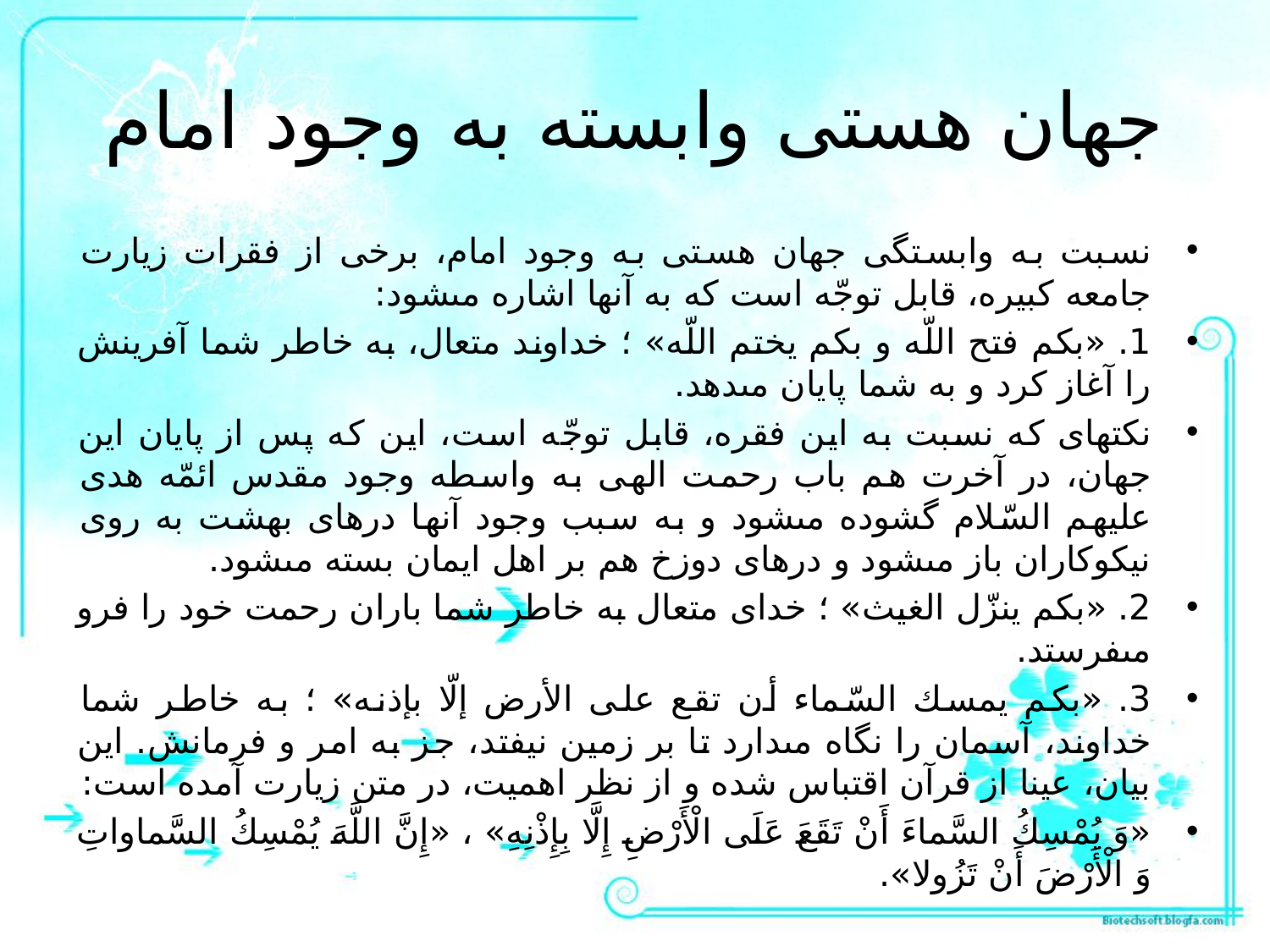

# جهان هستی وابسته به وجود امام
نسبت به وابستگى جهان هستى به وجود امام، برخى از فقرات زيارت جامعه كبيره، قابل توجّه است كه به آنها اشاره مى‏شود:
1. «بكم فتح اللّه و بكم يختم اللّه» ؛ خداوند متعال، به خاطر شما آفرينش را آغاز كرد و به شما پايان مى‏دهد.
نكته‏اى كه نسبت به اين فقره، قابل توجّه است، اين كه پس از پايان اين جهان، در آخرت هم باب رحمت الهى به واسطه وجود مقدس ائمّه هدى عليهم السّلام گشوده مى‏شود و به سبب وجود آنها درهاى بهشت به روى نيكوكاران باز مى‏شود و درهاى دوزخ هم بر اهل ايمان بسته مى‏شود.
2. «بكم ينزّل الغيث» ؛ خداى متعال به خاطر شما باران رحمت خود را فرو مى‏فرستد.
3. «بكم يمسك السّماء أن تقع على الأرض إلّا بإذنه» ؛ به خاطر شما خداوند، آسمان را نگاه مى‏دارد تا بر زمين نيفتد، جز به امر و فرمانش. اين بيان، عينا از قرآن اقتباس شده و از نظر اهميت، در متن زيارت آمده است:
«وَ يُمْسِكُ السَّماءَ أَنْ تَقَعَ عَلَى الْأَرْضِ إِلَّا بِإِذْنِهِ» ، «إِنَّ اللَّهَ يُمْسِكُ السَّماواتِ وَ الْأَرْضَ أَنْ تَزُولا».